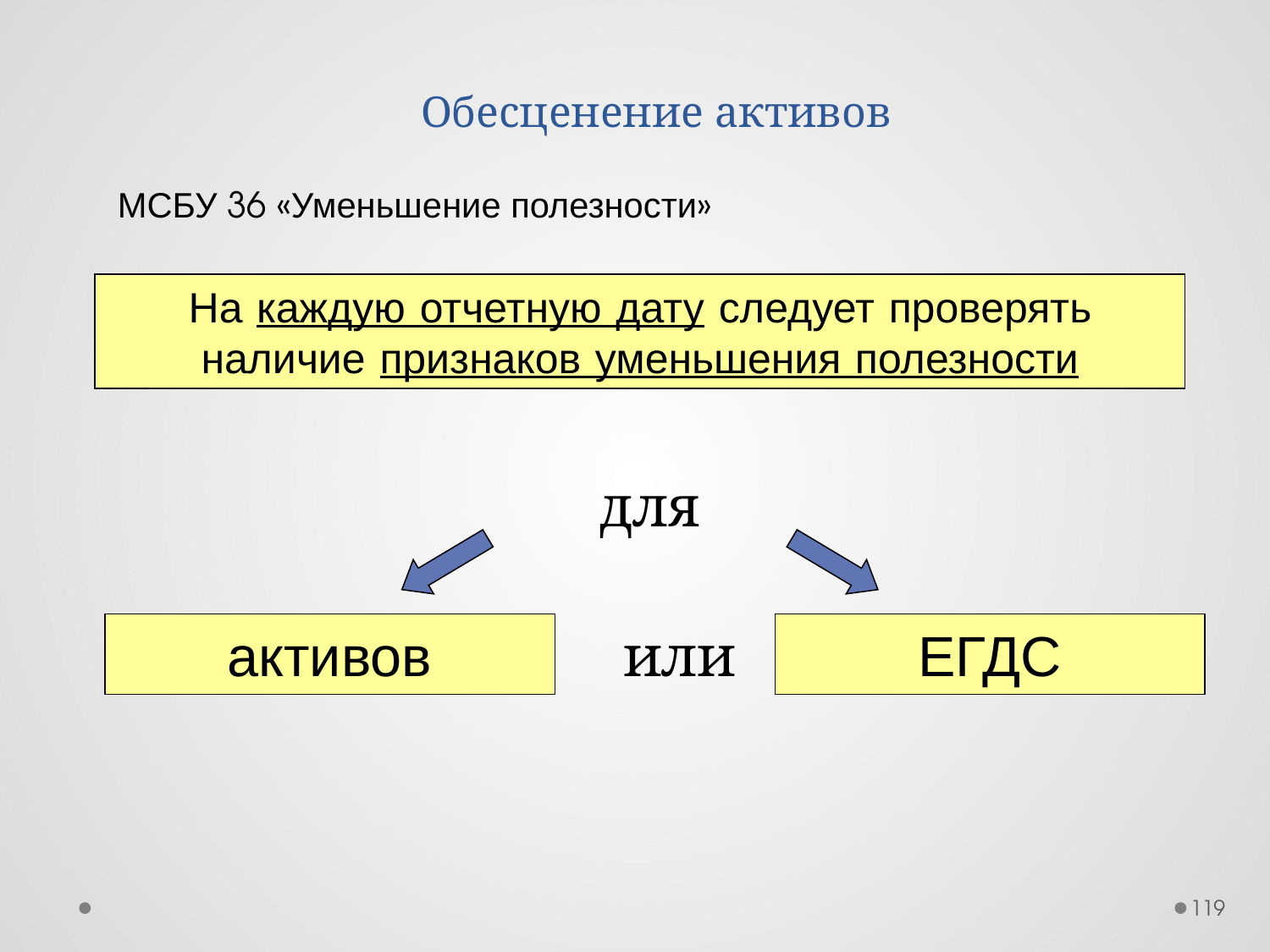

# Обесценение активов
МСБУ 36 «Уменьшение полезности»
На каждую отчетную дату следует проверять наличие признаков уменьшения полезности
для

активов
или
ЕГДС
119